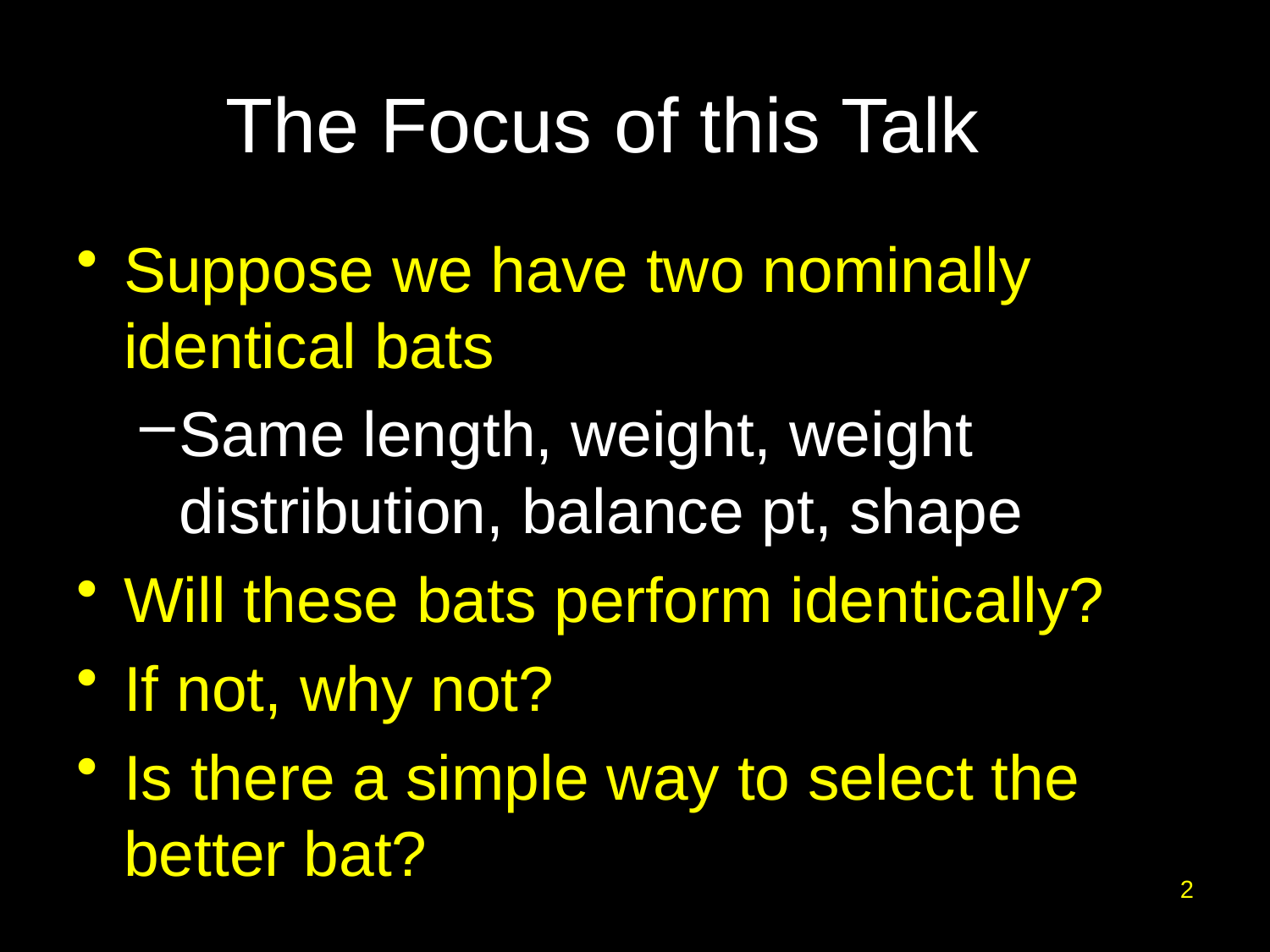

# The Focus of this Talk
Suppose we have two nominally identical bats
Same length, weight, weight distribution, balance pt, shape
Will these bats perform identically?
If not, why not?
Is there a simple way to select the better bat?

2